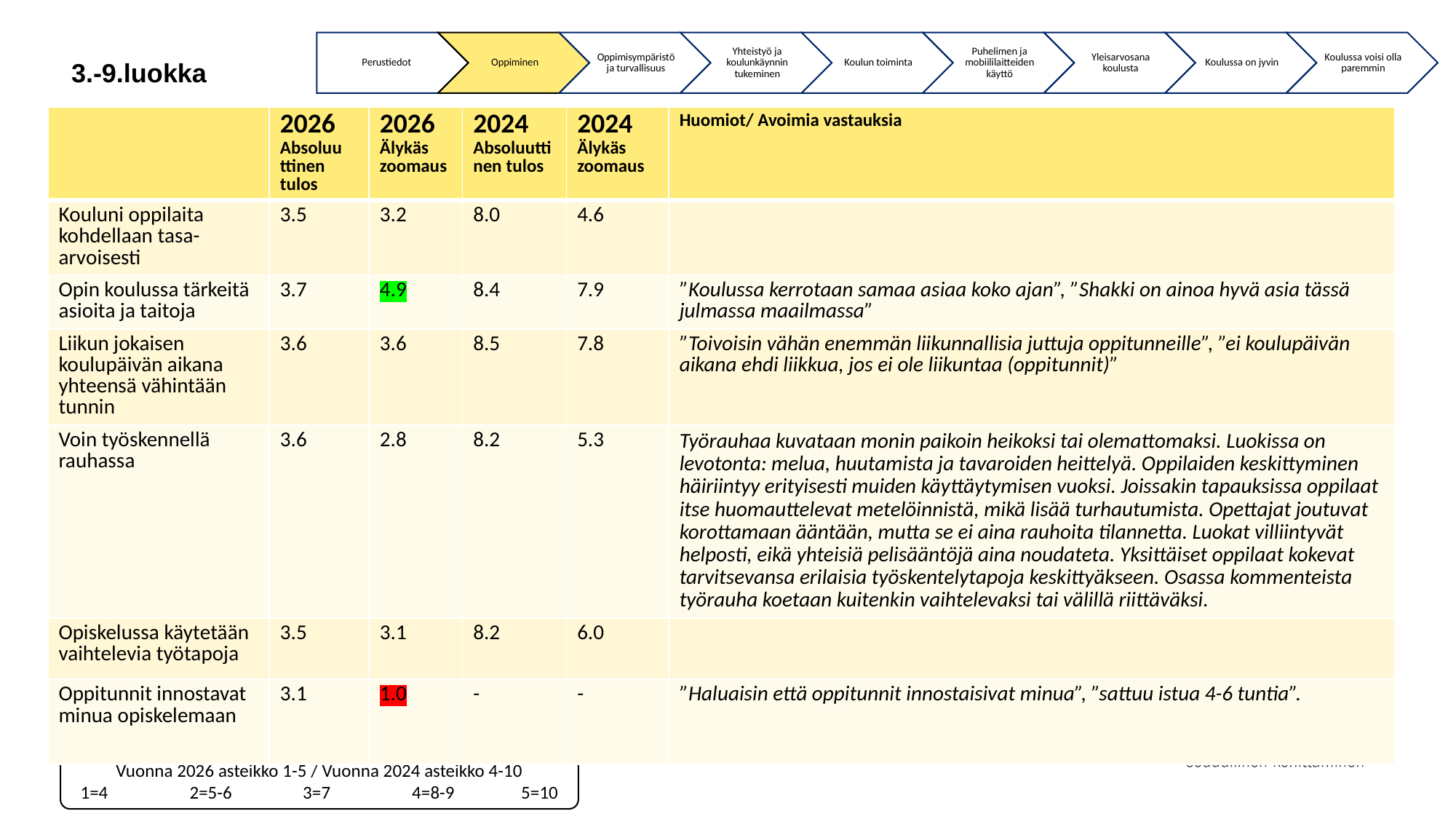

Perustiedot
Oppiminen
Oppimisympäristö ja turvallisuus
Yhteistyö ja koulunkäynnin tukeminen
Koulun toiminta
Puhelimen ja mobiililaitteiden käyttö
Yleisarvosana koulusta
Koulussa on jyvin
Koulussa voisi olla paremmin
# 3.-9.luokka
|  | 2026 Absoluuttinen tulos | 2026 Älykäs zoomaus | 2024 Absoluuttinen tulos | 2024 Älykäs zoomaus | Huomiot/ Avoimia vastauksia |
| --- | --- | --- | --- | --- | --- |
| Kouluni oppilaita kohdellaan tasa-arvoisesti | 3.5 | 3.2 | 8.0 | 4.6 |  |
| Opin koulussa tärkeitä asioita ja taitoja | 3.7 | 4.9 | 8.4 | 7.9 | ”Koulussa kerrotaan samaa asiaa koko ajan”, ”Shakki on ainoa hyvä asia tässä julmassa maailmassa” |
| Liikun jokaisen koulupäivän aikana yhteensä vähintään tunnin | 3.6 | 3.6 | 8.5 | 7.8 | ”Toivoisin vähän enemmän liikunnallisia juttuja oppitunneille”, ”ei koulupäivän aikana ehdi liikkua, jos ei ole liikuntaa (oppitunnit)” |
| Voin työskennellä rauhassa | 3.6 | 2.8 | 8.2 | 5.3 | Työrauhaa kuvataan monin paikoin heikoksi tai olemattomaksi. Luokissa on levotonta: melua, huutamista ja tavaroiden heittelyä. Oppilaiden keskittyminen häiriintyy erityisesti muiden käyttäytymisen vuoksi. Joissakin tapauksissa oppilaat itse huomauttelevat metelöinnistä, mikä lisää turhautumista. Opettajat joutuvat korottamaan ääntään, mutta se ei aina rauhoita tilannetta. Luokat villiintyvät helposti, eikä yhteisiä pelisääntöjä aina noudateta. Yksittäiset oppilaat kokevat tarvitsevansa erilaisia työskentelytapoja keskittyäkseen. Osassa kommenteista työrauha koetaan kuitenkin vaihtelevaksi tai välillä riittäväksi. |
| Opiskelussa käytetään vaihtelevia työtapoja | 3.5 | 3.1 | 8.2 | 6.0 |  |
| Oppitunnit innostavat minua opiskelemaan | 3.1 | 1.0 | - | - | ”Haluaisin että oppitunnit innostaisivat minua”, ”sattuu istua 4-6 tuntia”. |
Vuonna 2026 asteikko 1-5 / Vuonna 2024 asteikko 4-10
1=4	2=5-6	 3=7	 4=8-9	 5=10